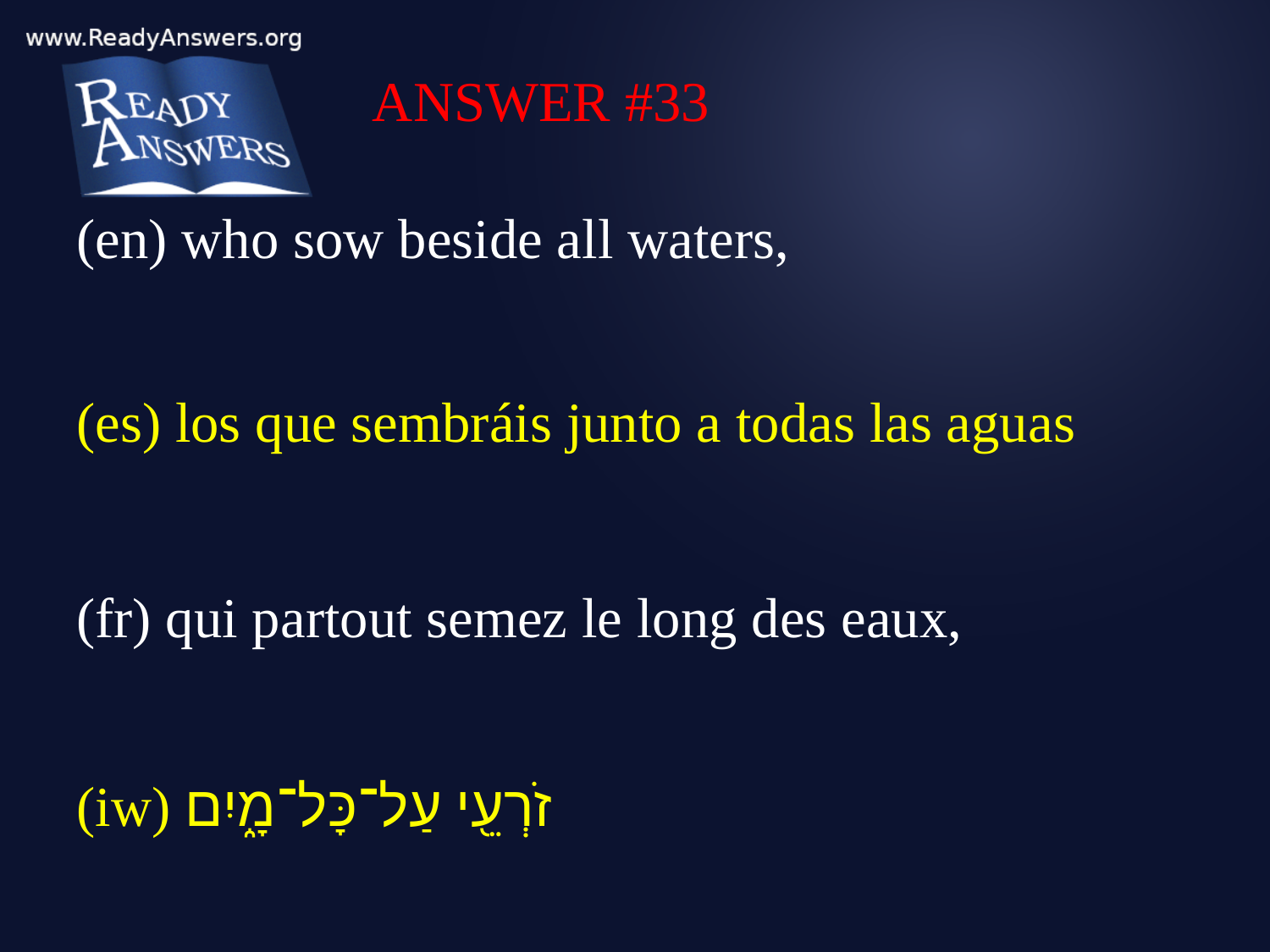

ANSWER #33
(en) who sow beside all waters,
(es) los que sembráis junto a todas las aguas
(fr) qui partout semez le long des eaux,
(iw) זֹרְעֵ֖י עַל־כָּל־מָ֑יִם